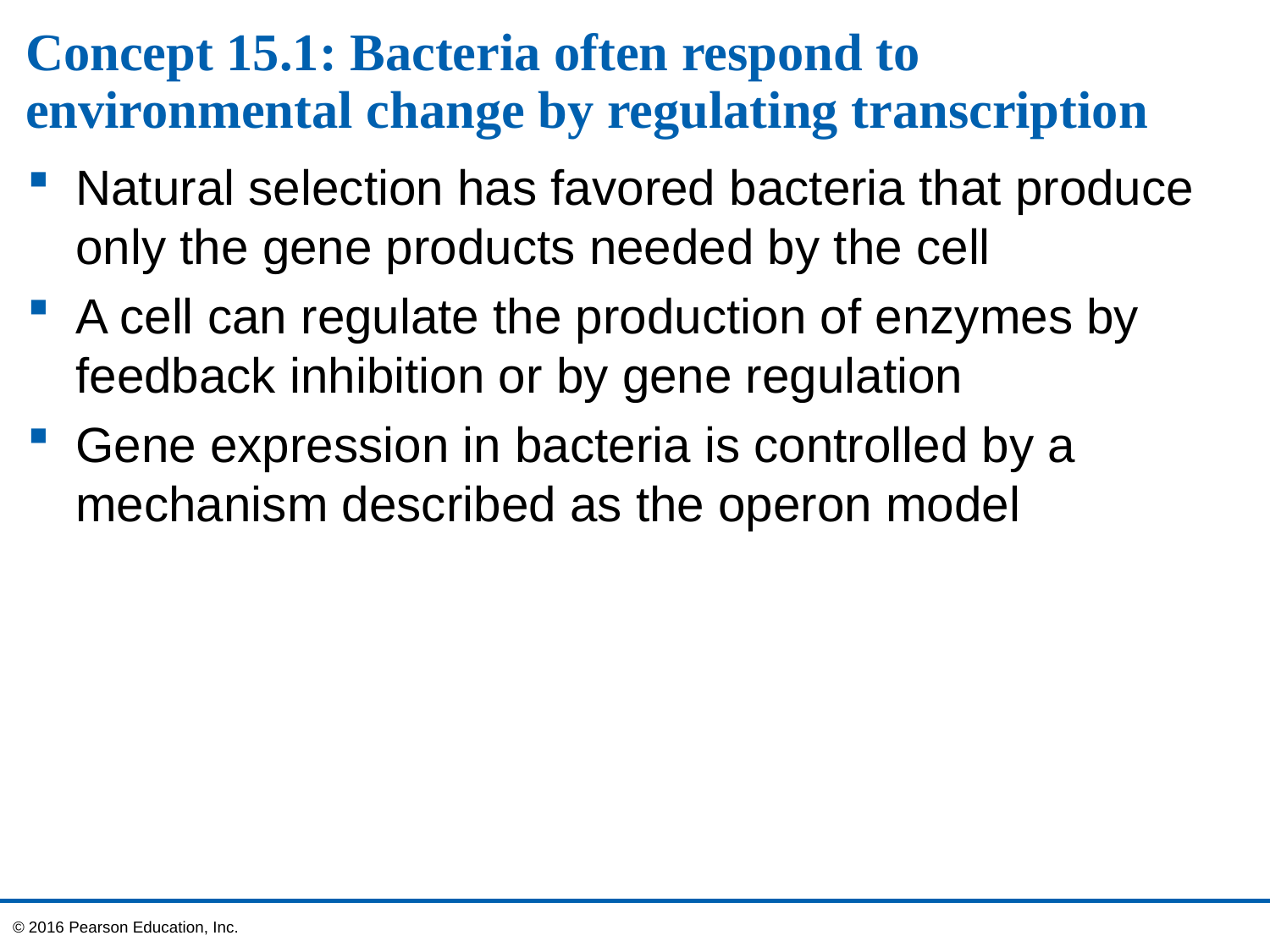

# Concept 15.1: Bacteria often respond to environmental change by regulating transcription
Natural selection has favored bacteria that produce only the gene products needed by the cell
A cell can regulate the production of enzymes by feedback inhibition or by gene regulation
Gene expression in bacteria is controlled by a mechanism described as the operon model
© 2016 Pearson Education, Inc.